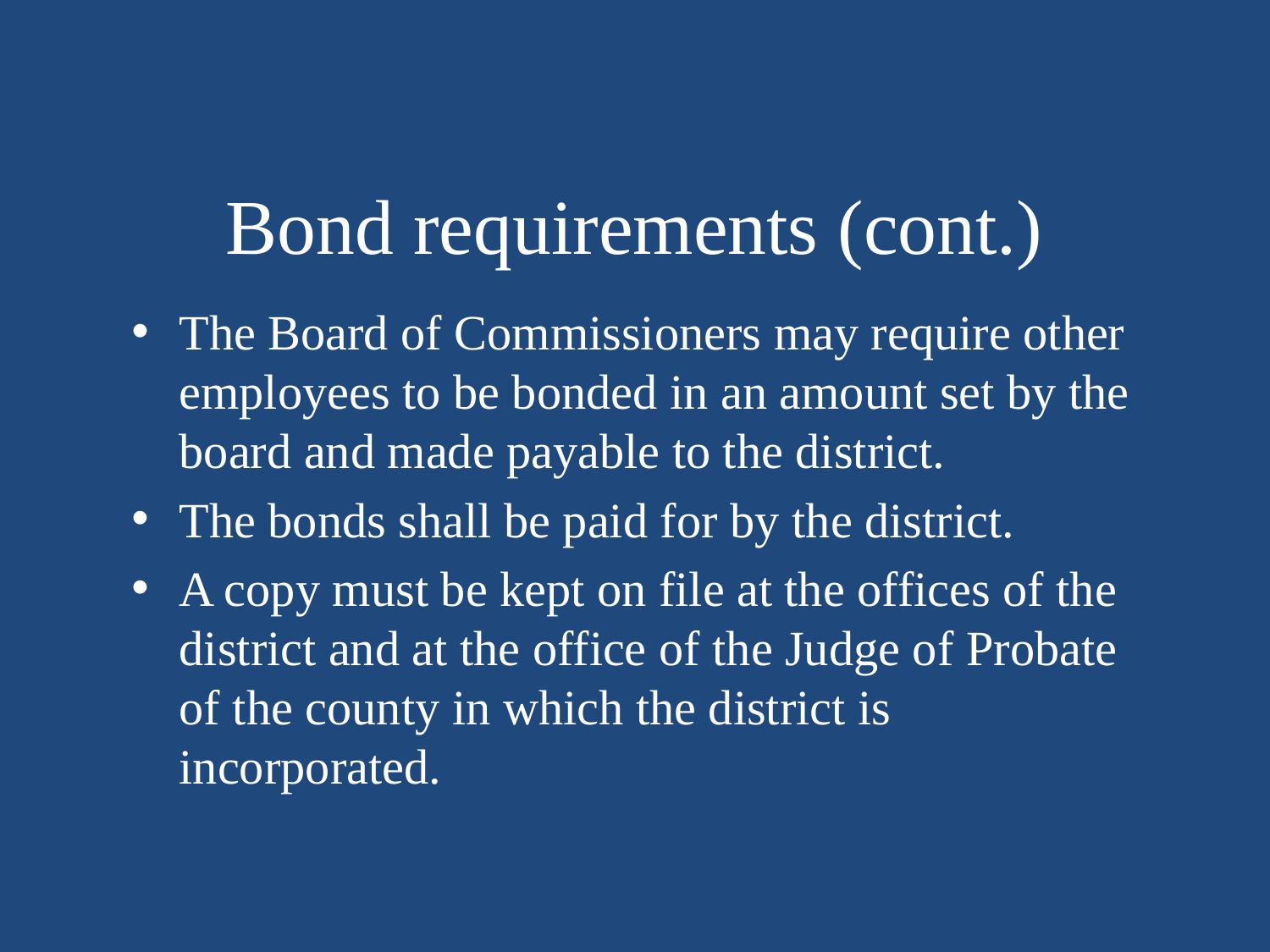

# Bond requirements (cont.)
The Board of Commissioners may require other employees to be bonded in an amount set by the board and made payable to the district.
The bonds shall be paid for by the district.
A copy must be kept on file at the offices of the district and at the office of the Judge of Probate of the county in which the district is incorporated.